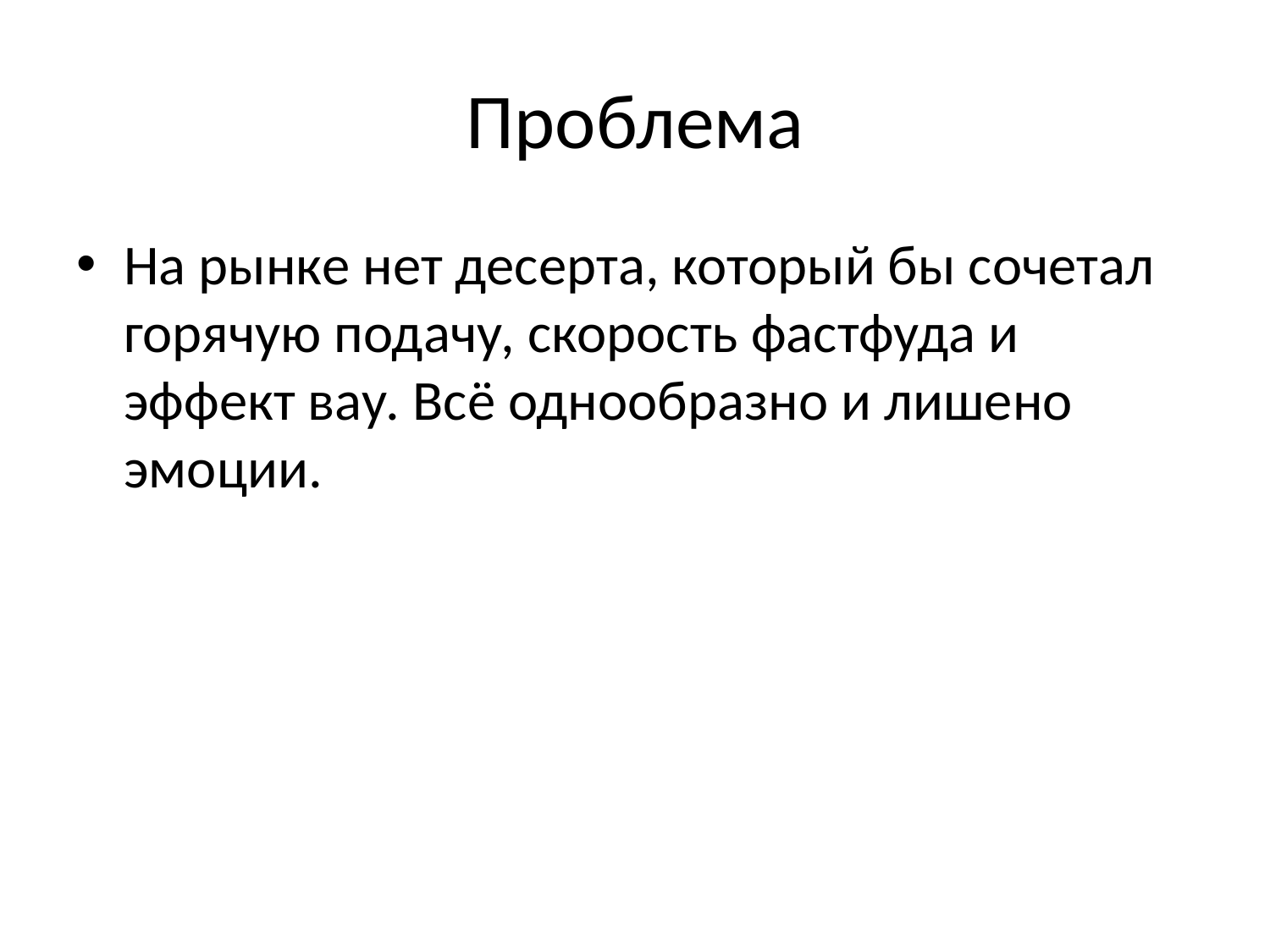

# Проблема
На рынке нет десерта, который бы сочетал горячую подачу, скорость фастфуда и эффект вау. Всё однообразно и лишено эмоции.